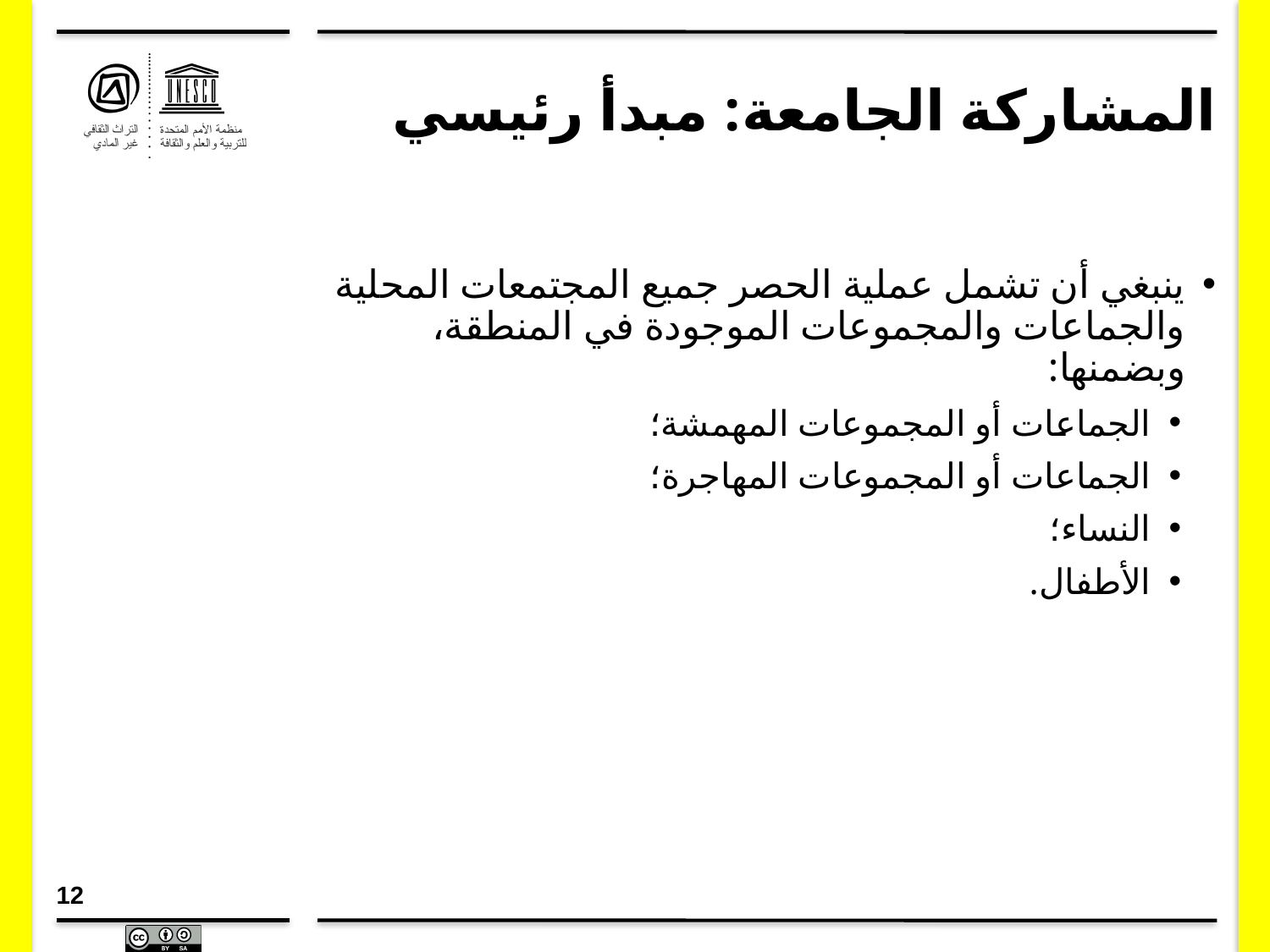

# المشاركة الجامعة: مبدأ رئيسي
ينبغي أن تشمل عملية الحصر جميع المجتمعات المحلية والجماعات والمجموعات الموجودة في المنطقة، وبضمنها:
الجماعات أو المجموعات المهمشة؛
الجماعات أو المجموعات المهاجرة؛
النساء؛
الأطفال.